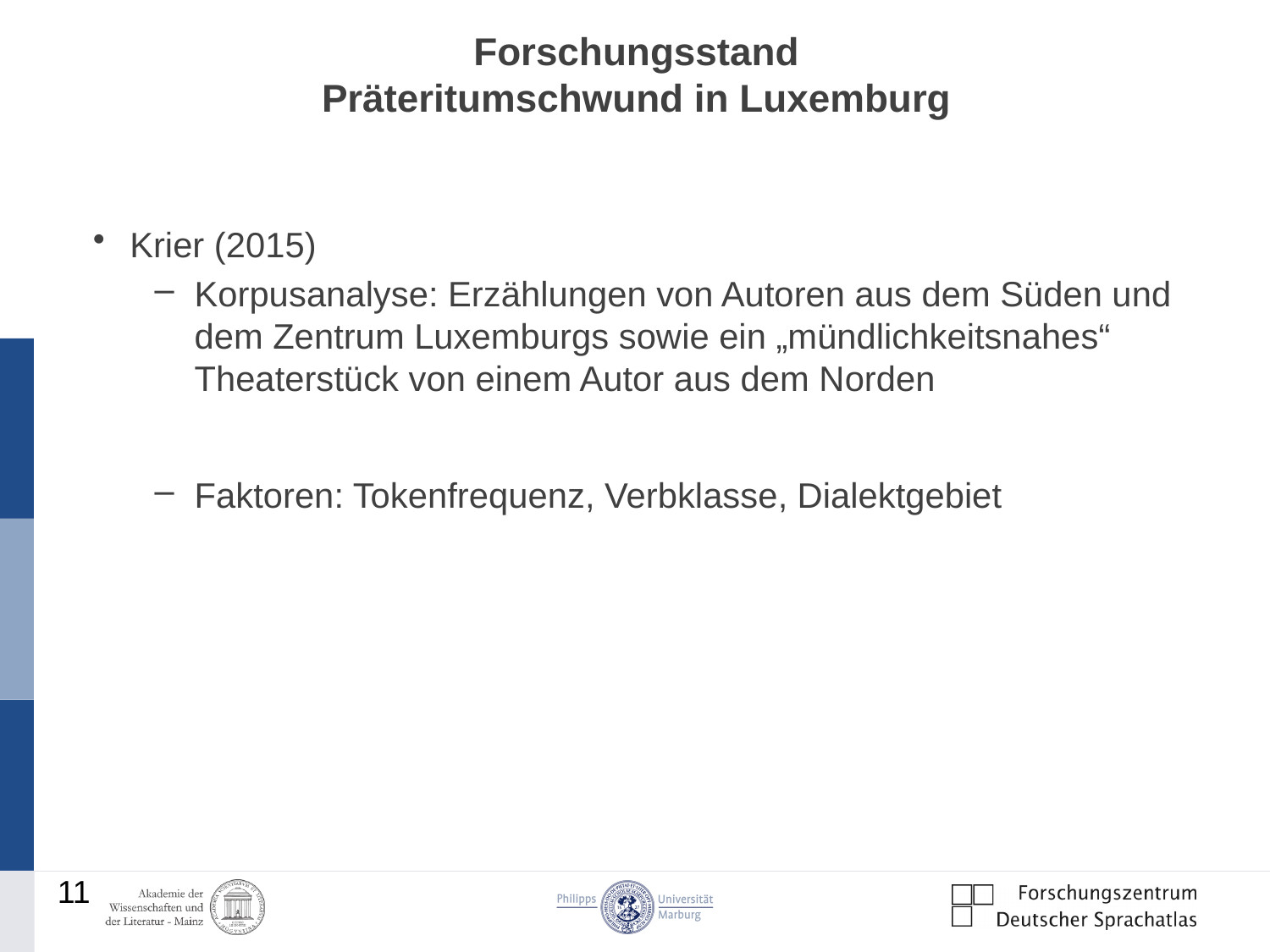

# Forschungsstand Präteritumschwund in Luxemburg
Krier (2015)
Korpusanalyse: Erzählungen von Autoren aus dem Süden und dem Zentrum Luxemburgs sowie ein „mündlichkeitsnahes“ Theaterstück von einem Autor aus dem Norden

Faktoren: Tokenfrequenz, Verbklasse, Dialektgebiet
11